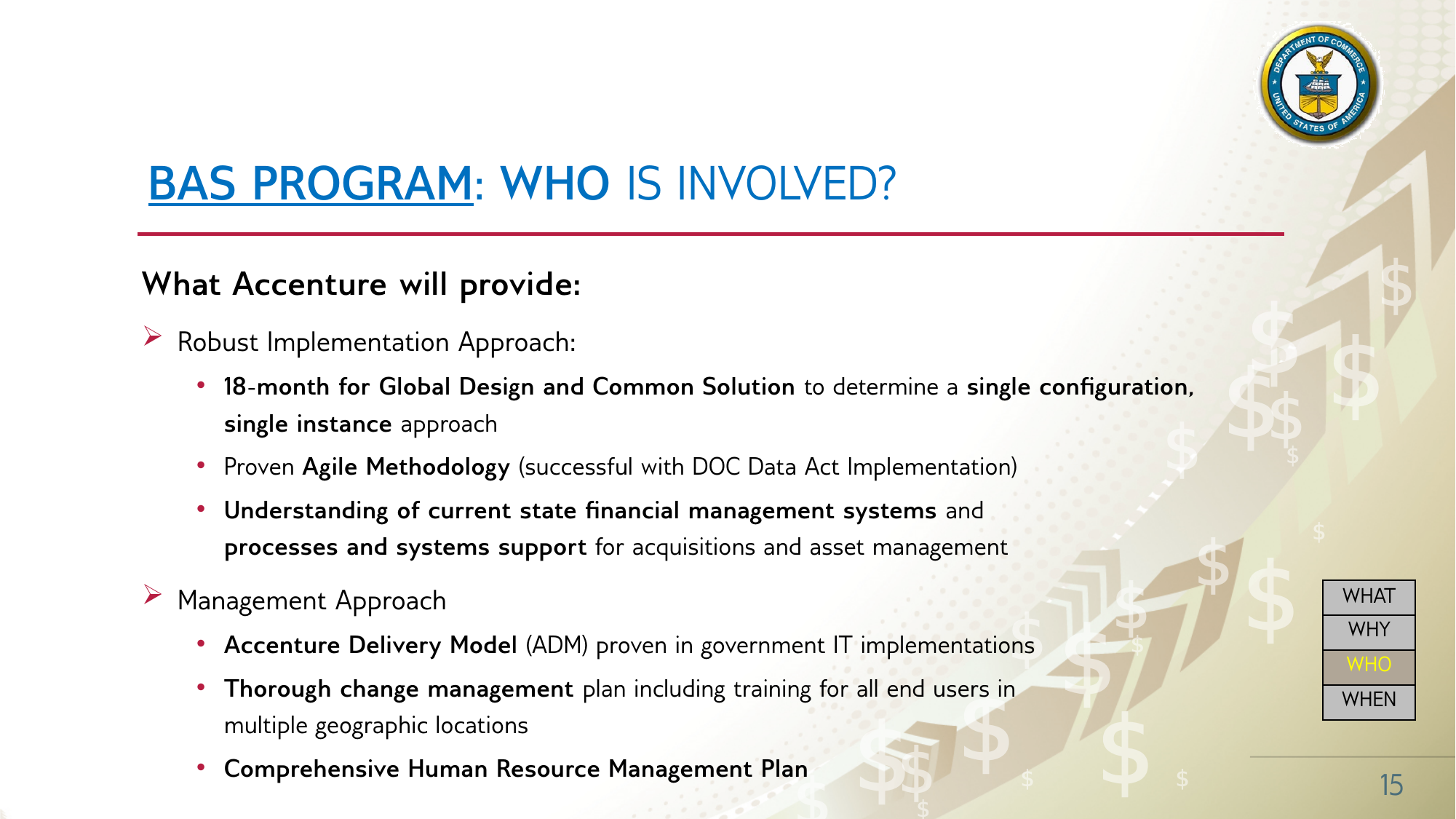

# BAS program: WHO IS INVOLVED?
What Accenture will provide:
 Robust Implementation Approach:
18-month for Global Design and Common Solution to determine a single configuration, single instance approach
Proven Agile Methodology (successful with DOC Data Act Implementation)
Understanding of current state financial management systems and
processes and systems support for acquisitions and asset management
 Management Approach
Accenture Delivery Model (ADM) proven in government IT implementations
Thorough change management plan including training for all end users in
multiple geographic locations
Comprehensive Human Resource Management Plan

| WHAT |
| --- |
| WHY |
| WHO |
| WHEN |
15